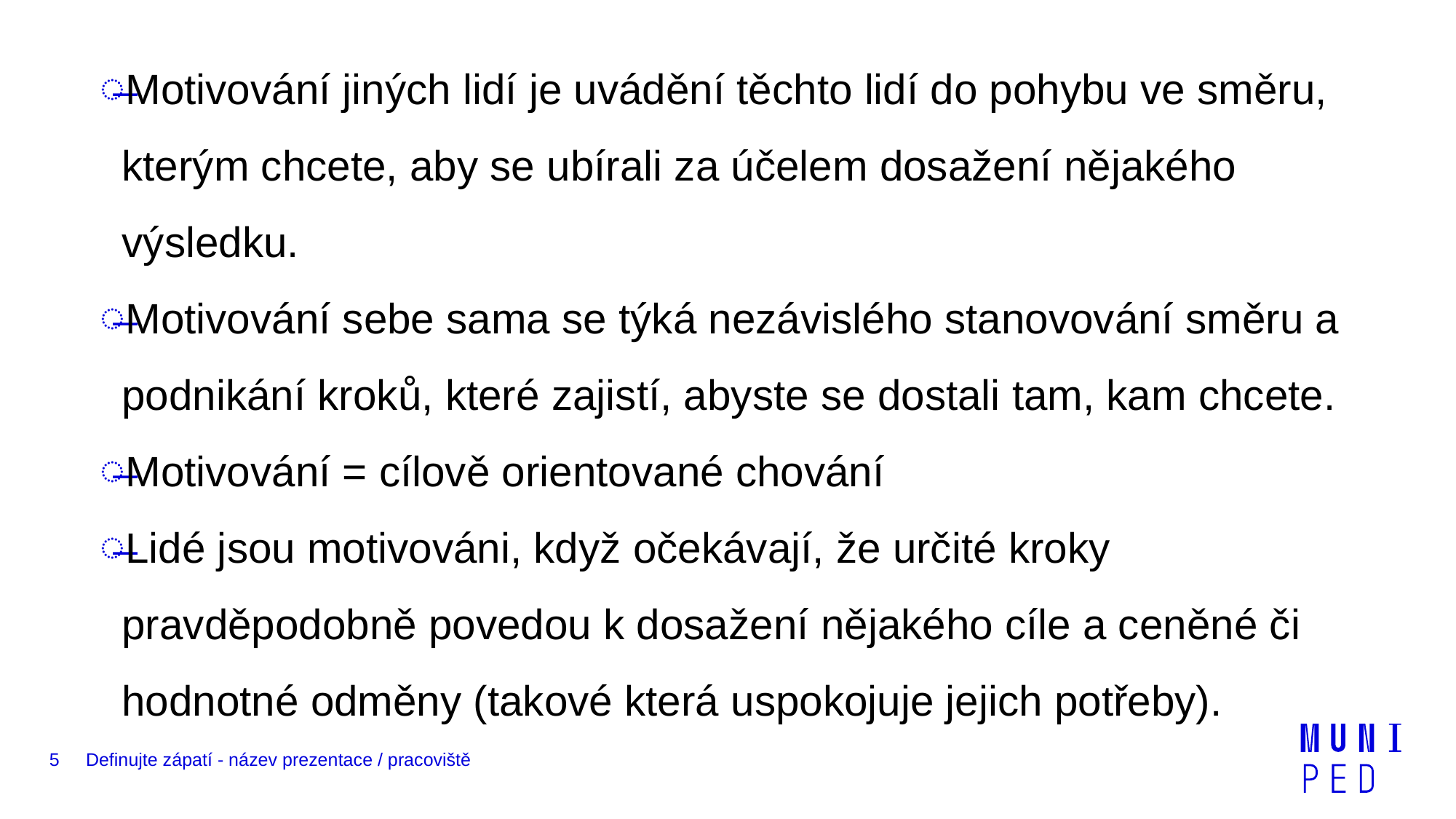

Motivování jiných lidí je uvádění těchto lidí do pohybu ve směru, kterým chcete, aby se ubírali za účelem dosažení nějakého výsledku.
Motivování sebe sama se týká nezávislého stanovování směru a podnikání kroků, které zajistí, abyste se dostali tam, kam chcete.
Motivování = cílově orientované chování
Lidé jsou motivováni, když očekávají, že určité kroky pravděpodobně povedou k dosažení nějakého cíle a ceněné či hodnotné odměny (takové která uspokojuje jejich potřeby).

5
Definujte zápatí - název prezentace / pracoviště